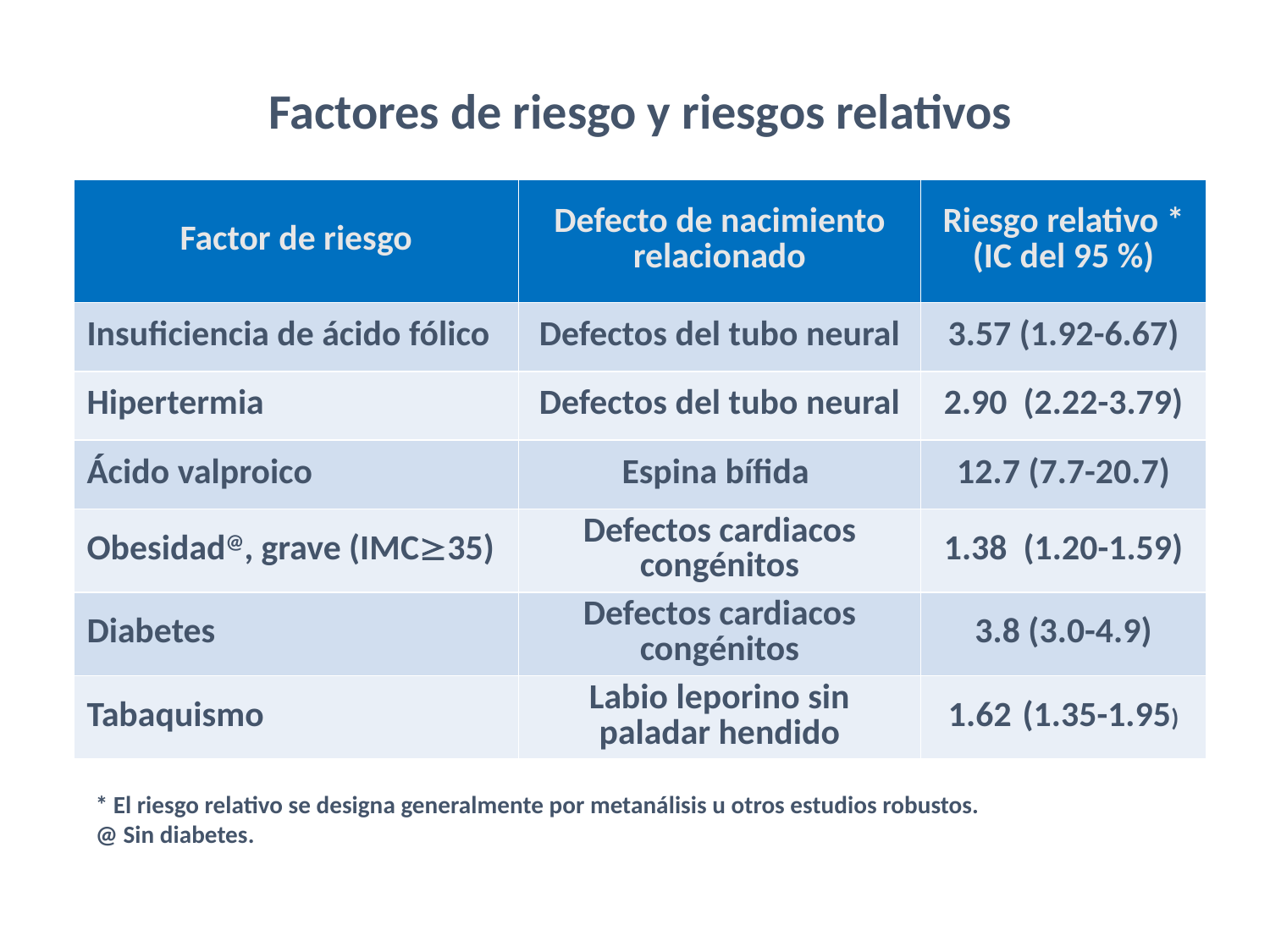

# Factores de riesgo y riesgos relativos
| Factor de riesgo | Defecto de nacimiento relacionado | Riesgo relativo \* (IC del 95 %) |
| --- | --- | --- |
| Insuficiencia de ácido fólico | Defectos del tubo neural | 3.57 (1.92-6.67) |
| Hipertermia | Defectos del tubo neural | 2.90 (2.22-3.79) |
| Ácido valproico | Espina bífida | 12.7 (7.7-20.7) |
| Obesidad@, grave (IMC≥35) | Defectos cardiacos congénitos | 1.38 (1.20-1.59) |
| Diabetes | Defectos cardiacos congénitos | 3.8 (3.0-4.9) |
| Tabaquismo | Labio leporino sin paladar hendido | 1.62 (1.35-1.95) |
* El riesgo relativo se designa generalmente por metanálisis u otros estudios robustos.
@ Sin diabetes.